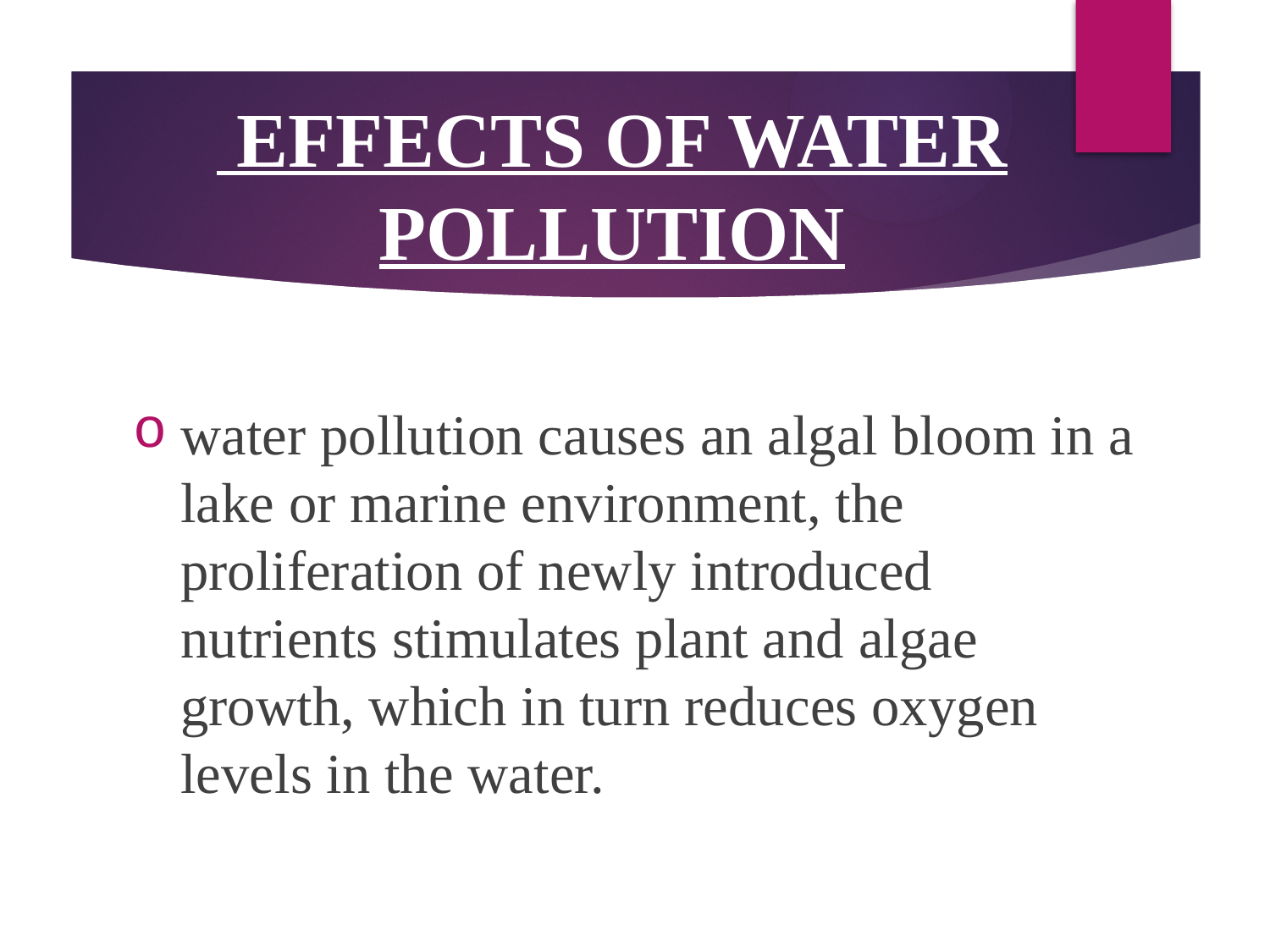

# EFFECTS OF WATER POLLUTION
water pollution causes an algal bloom in a lake or marine environment, the proliferation of newly introduced nutrients stimulates plant and algae growth, which in turn reduces oxygen levels in the water.